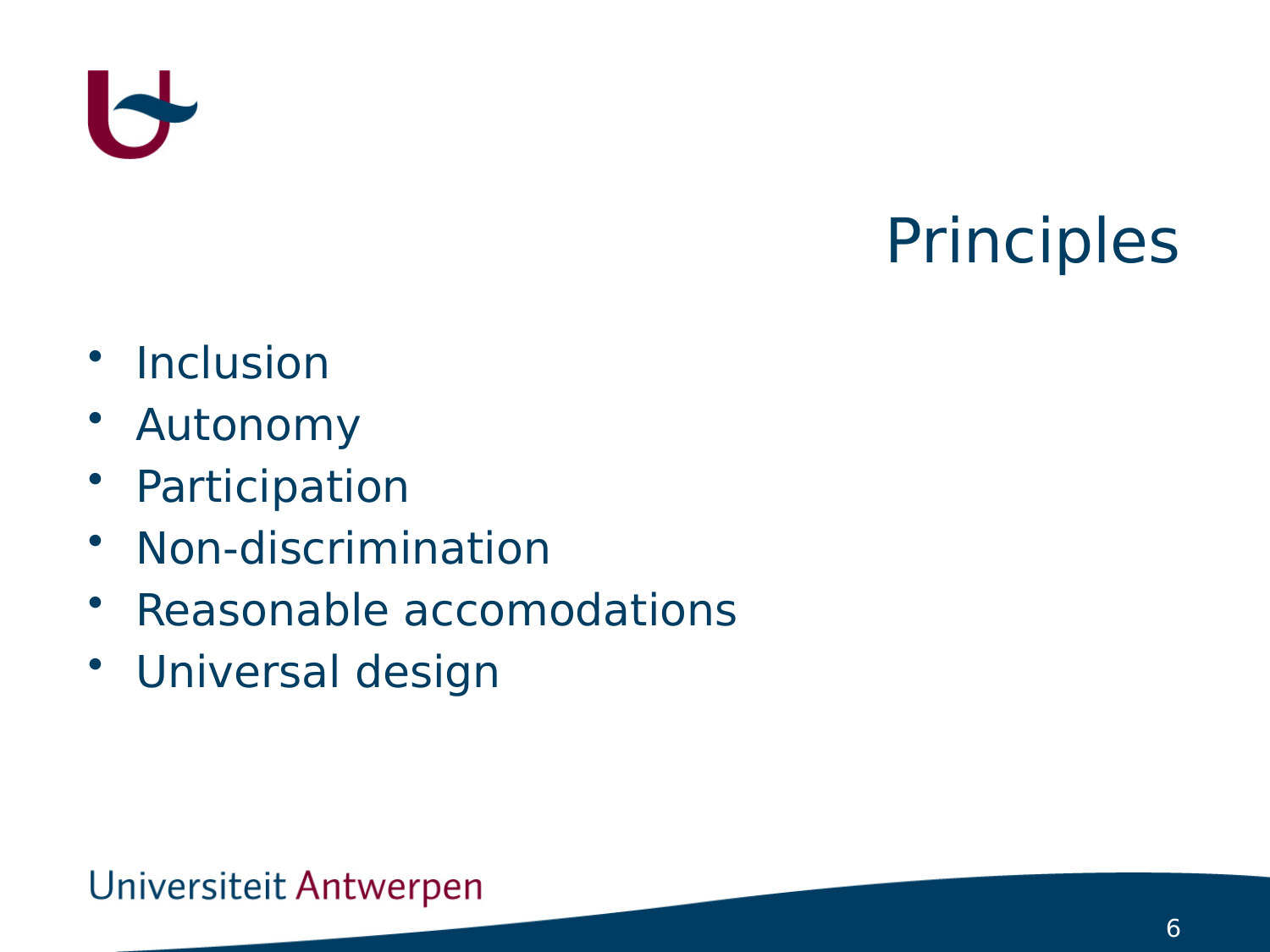

# Principles
Inclusion
Autonomy
Participation
Non-discrimination
Reasonable accomodations
Universal design